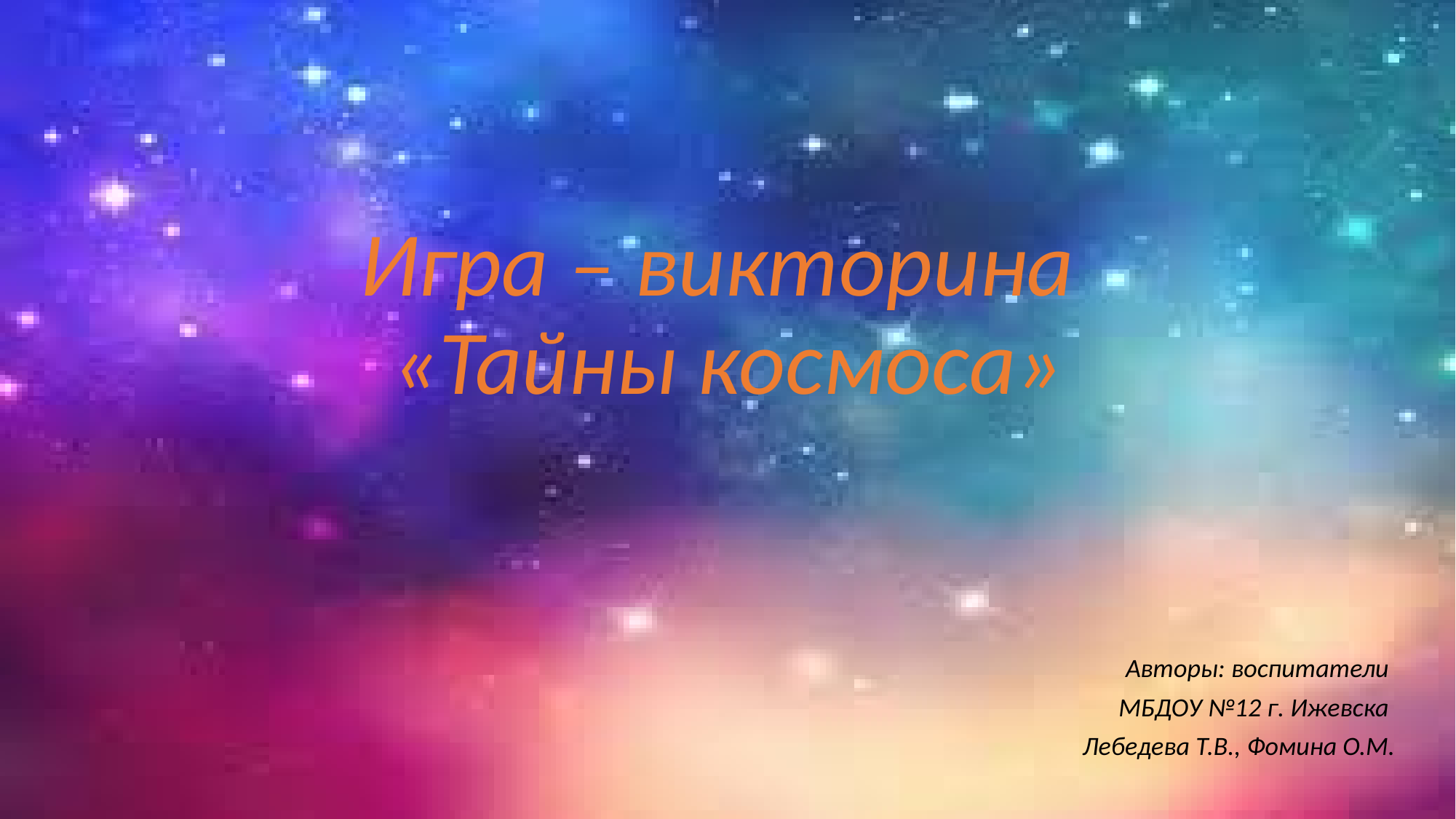

# Игра – викторина «Тайны космоса»
Авторы: воспитатели
МБДОУ №12 г. Ижевска
Лебедева Т.В., Фомина О.М.